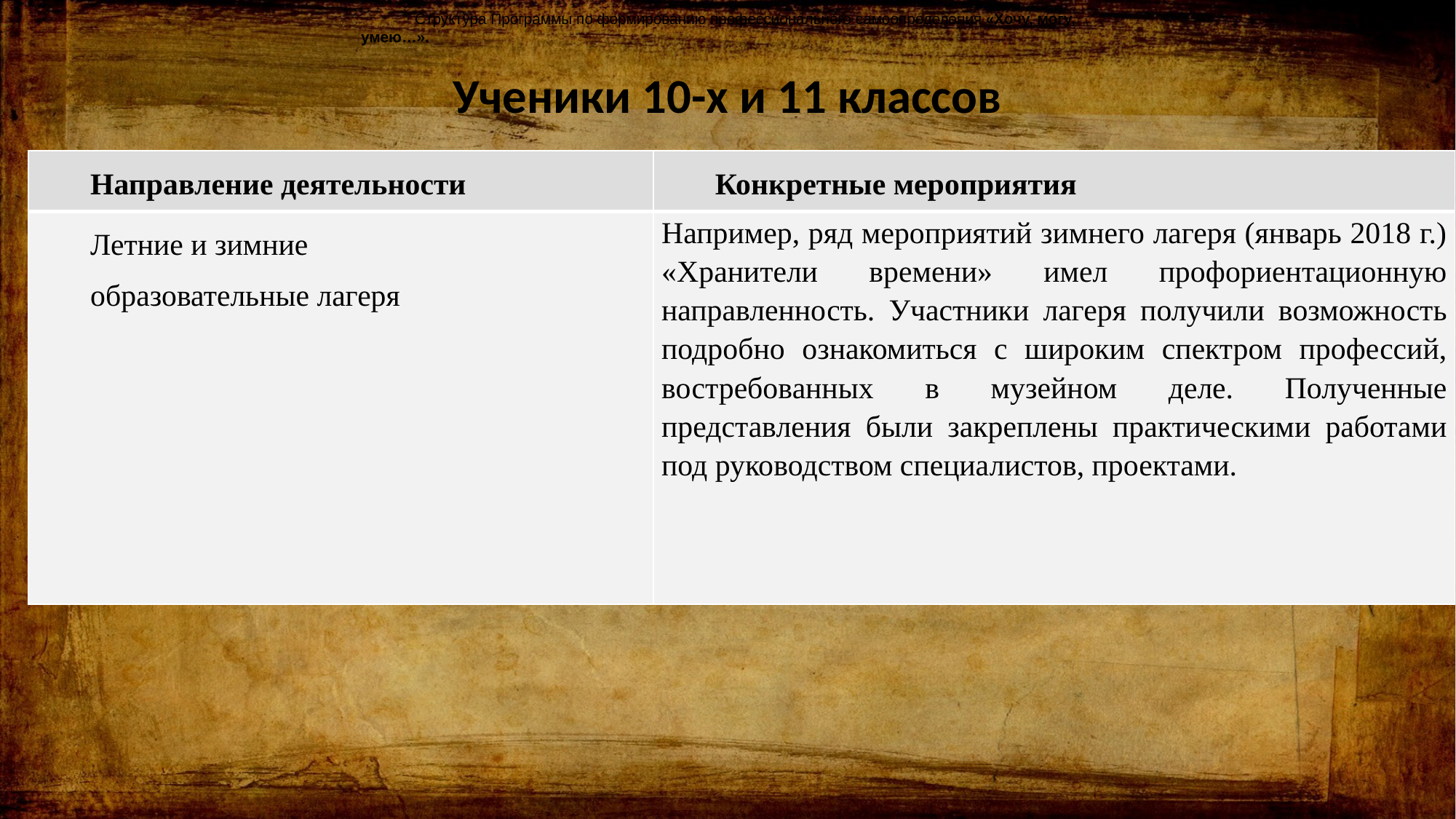

Структура Программы по формированию профессионального самоопределения «Хочу, могу, умею…».
# Ученики 10-х и 11 классов
| Направление деятельности | Конкретные мероприятия |
| --- | --- |
| Летние и зимние образовательные лагеря | Например, ряд мероприятий зимнего лагеря (январь 2018 г.) «Хранители времени» имел профориентационную направленность. Участники лагеря получили возможность подробно ознакомиться с широким спектром профессий, востребованных в музейном деле. Полученные представления были закреплены практическими работами под руководством специалистов, проектами. |